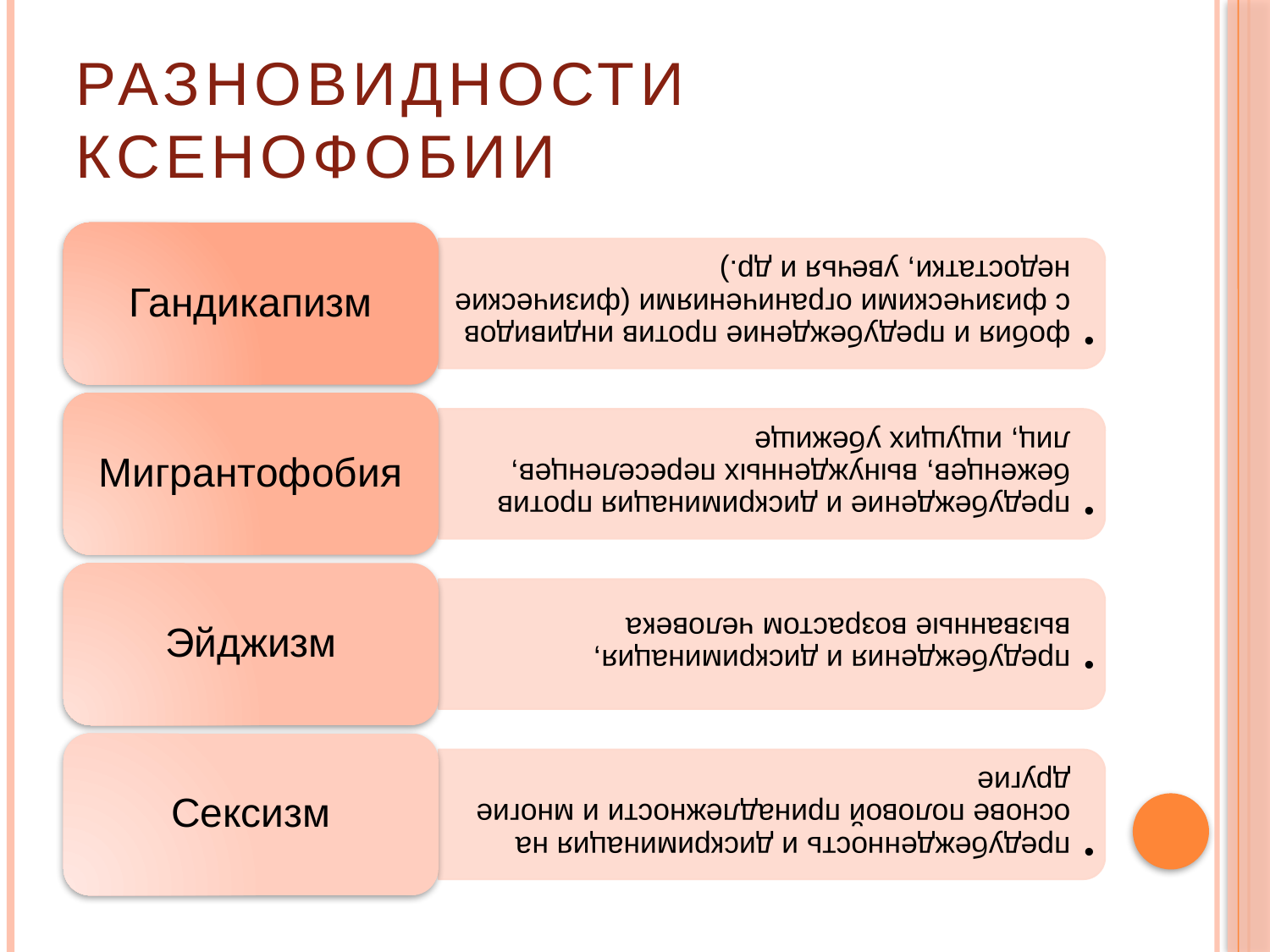

# Разновидности ксенофобии
фобия и предубеждение против индивидов с физическими ограничениями (физические недостатки, увечья и др.)
Гандикапизм
предубеждение и дискриминация против беженцев, вынужденных переселенцев, лиц, ищущих убежище
Мигрантофобия
предубеждения и дискриминация, вызванные возрастом человека
Эйджизм
предубежденность и дискриминация на основе половой принадлежности и многие другие
Сексизм